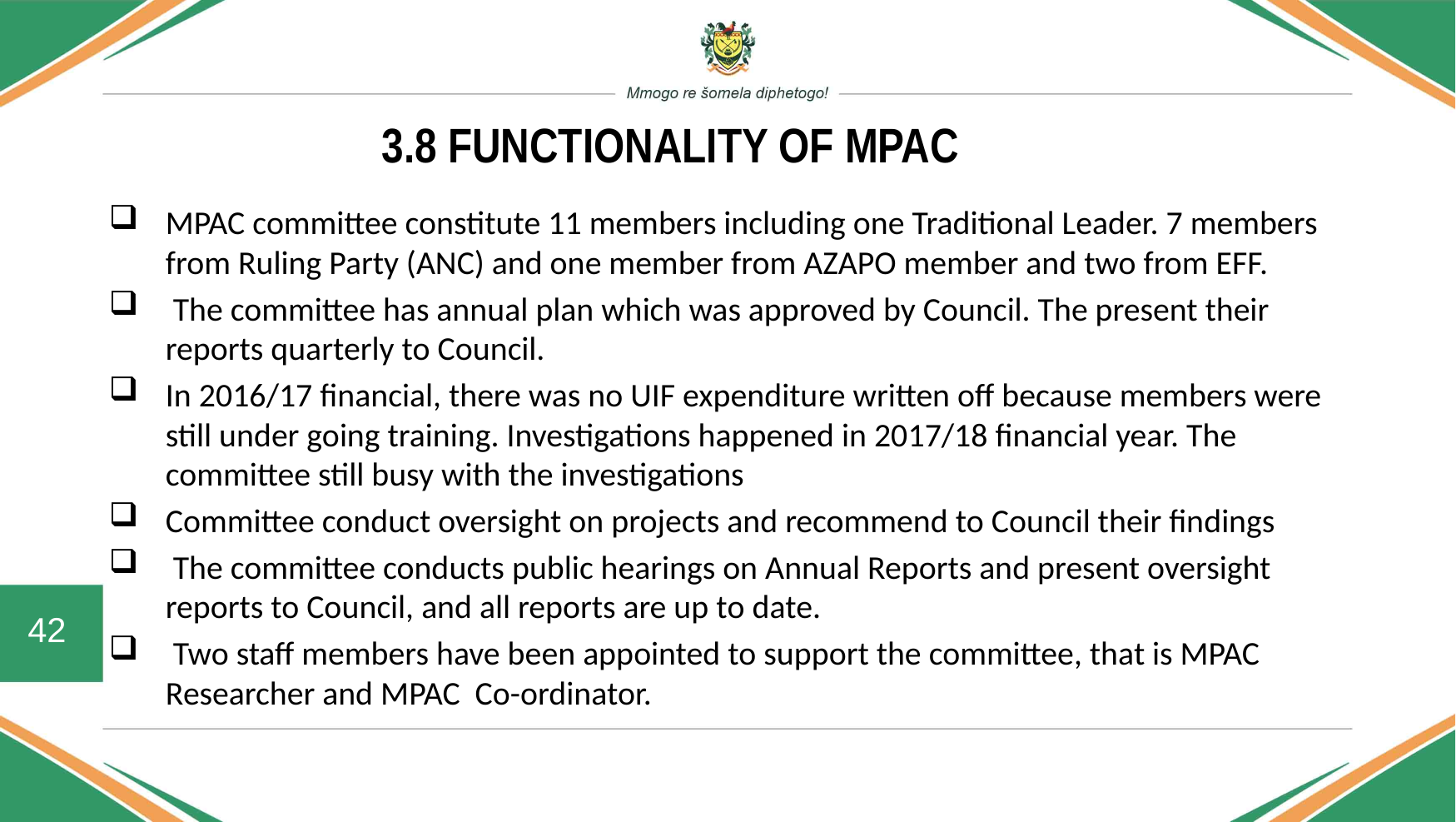

3.8 FUNCTIONALITY OF MPAC
MPAC committee constitute 11 members including one Traditional Leader. 7 members from Ruling Party (ANC) and one member from AZAPO member and two from EFF.
 The committee has annual plan which was approved by Council. The present their reports quarterly to Council.
In 2016/17 financial, there was no UIF expenditure written off because members were still under going training. Investigations happened in 2017/18 financial year. The committee still busy with the investigations
Committee conduct oversight on projects and recommend to Council their findings
 The committee conducts public hearings on Annual Reports and present oversight reports to Council, and all reports are up to date.
 Two staff members have been appointed to support the committee, that is MPAC Researcher and MPAC  Co-ordinator.

42